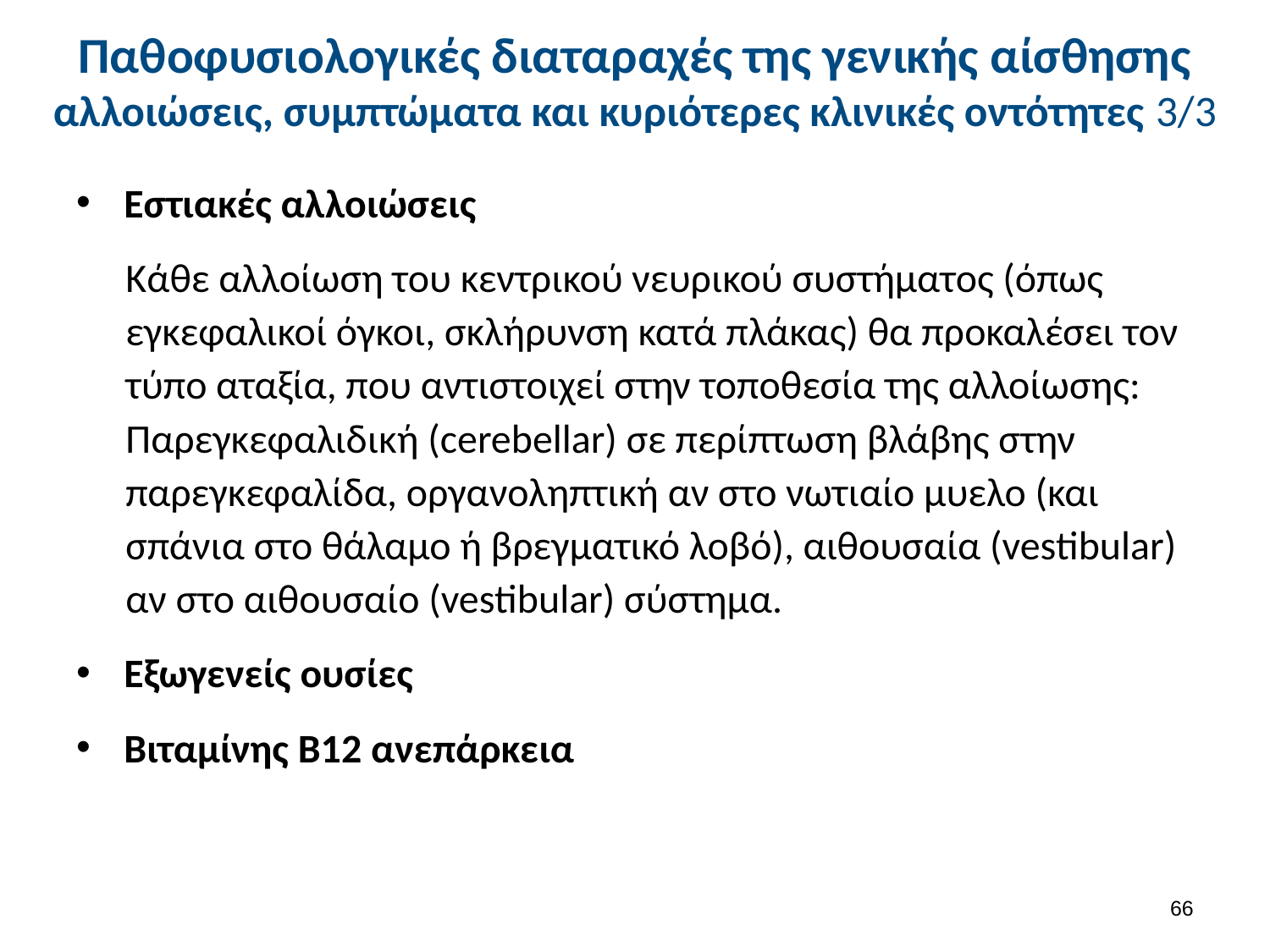

# Παθοφυσιολογικές διαταραχές της γενικής αίσθησης αλλοιώσεις, συμπτώματα και κυριότερες κλινικές οντότητες 3/3
Εστιακές αλλοιώσεις
Κάθε αλλοίωση του κεντρικού νευρικού συστήματος (όπως εγκεφαλικοί όγκοι, σκλήρυνση κατά πλάκας) θα προκαλέσει τον τύπο αταξία, που αντιστοιχεί στην τοποθεσία της αλλοίωσης: Παρεγκεφαλιδική (cerebellar) σε περίπτωση βλάβης στην παρεγκεφαλίδα, οργανοληπτική αν στο νωτιαίο μυελο (και σπάνια στο θάλαμο ή βρεγματικό λοβό), αιθουσαία (vestibular) αν στο αιθουσαίο (vestibular) σύστημα.
Εξωγενείς ουσίες
Βιταμίνης B12 ανεπάρκεια
66